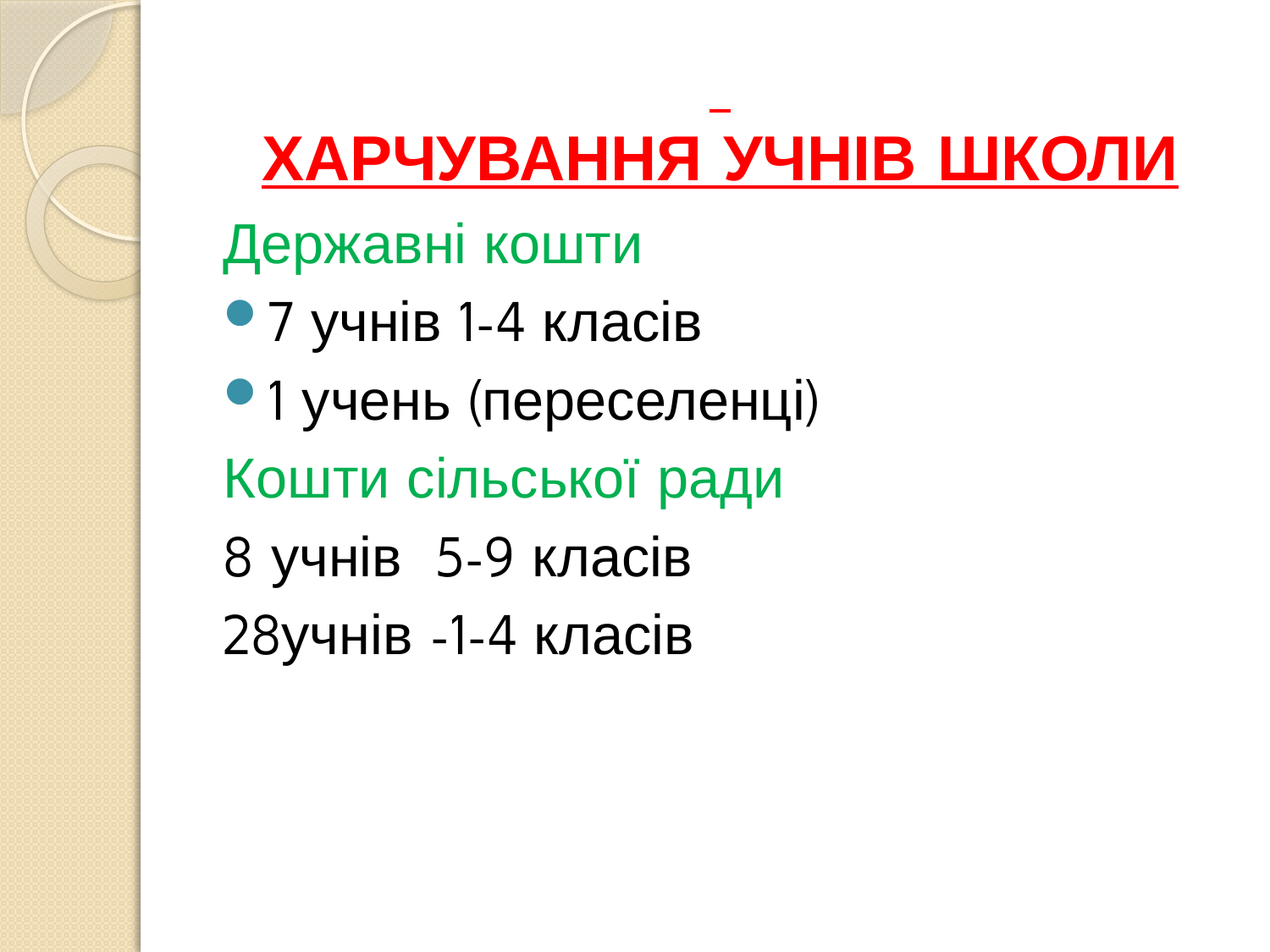

# ХАРЧУВАННЯ УЧНІВ ШКОЛИ
Державні кошти
7 учнів 1-4 класів
1 учень (переселенці)
Кошти сільської ради
8 учнів  5-9 класів
28учнів -1-4 класів